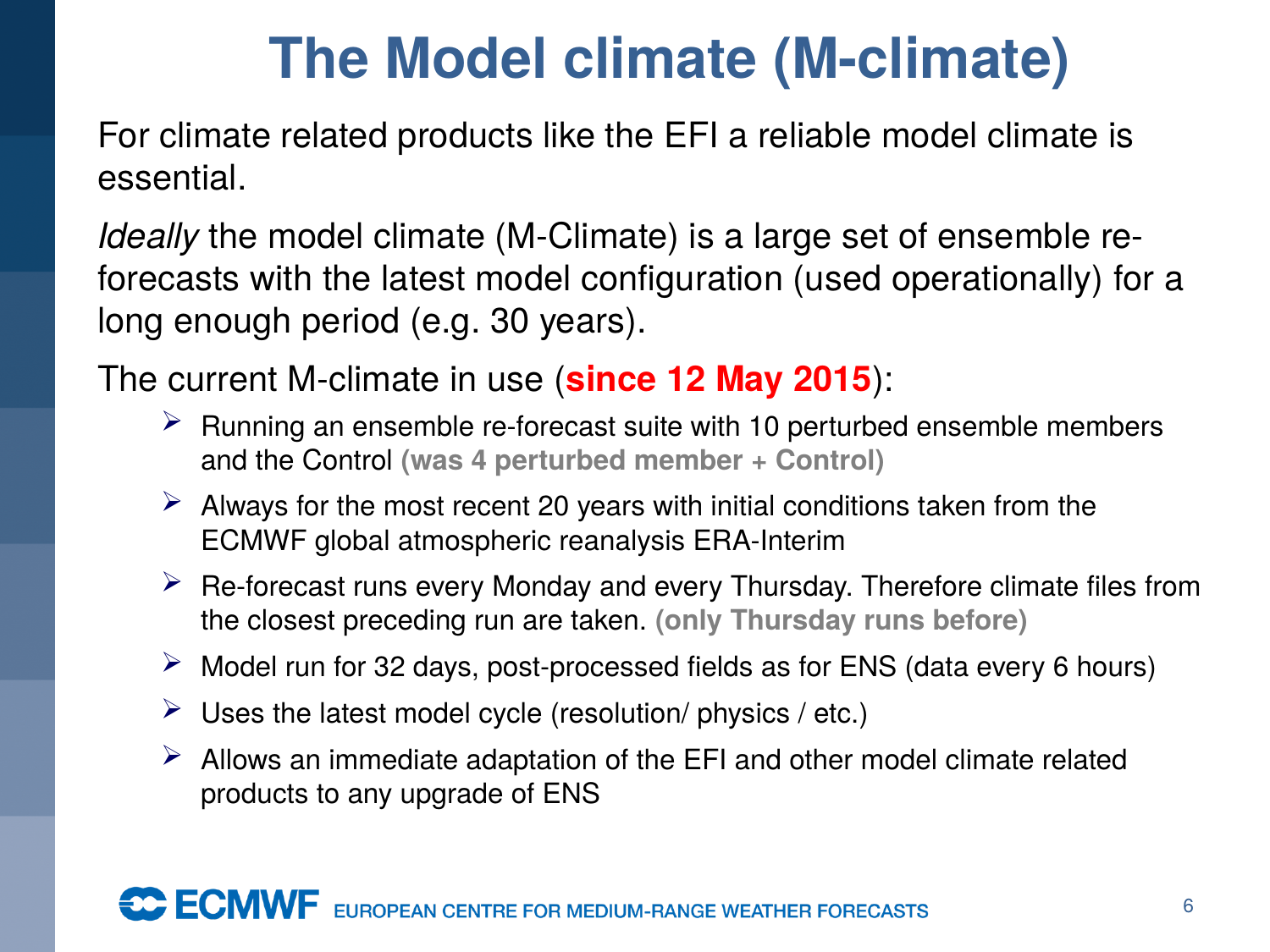

# The Model climate (M-climate)
For climate related products like the EFI a reliable model climate is essential.
Ideally the model climate (M-Climate) is a large set of ensemble re-forecasts with the latest model configuration (used operationally) for a long enough period (e.g. 30 years).
The current M-climate in use (since 12 May 2015):
Running an ensemble re-forecast suite with 10 perturbed ensemble members and the Control (was 4 perturbed member + Control)
Always for the most recent 20 years with initial conditions taken from the ECMWF global atmospheric reanalysis ERA-Interim
Re-forecast runs every Monday and every Thursday. Therefore climate files from the closest preceding run are taken. (only Thursday runs before)
Model run for 32 days, post-processed fields as for ENS (data every 6 hours)
Uses the latest model cycle (resolution/ physics / etc.)
Allows an immediate adaptation of the EFI and other model climate related products to any upgrade of ENS

6